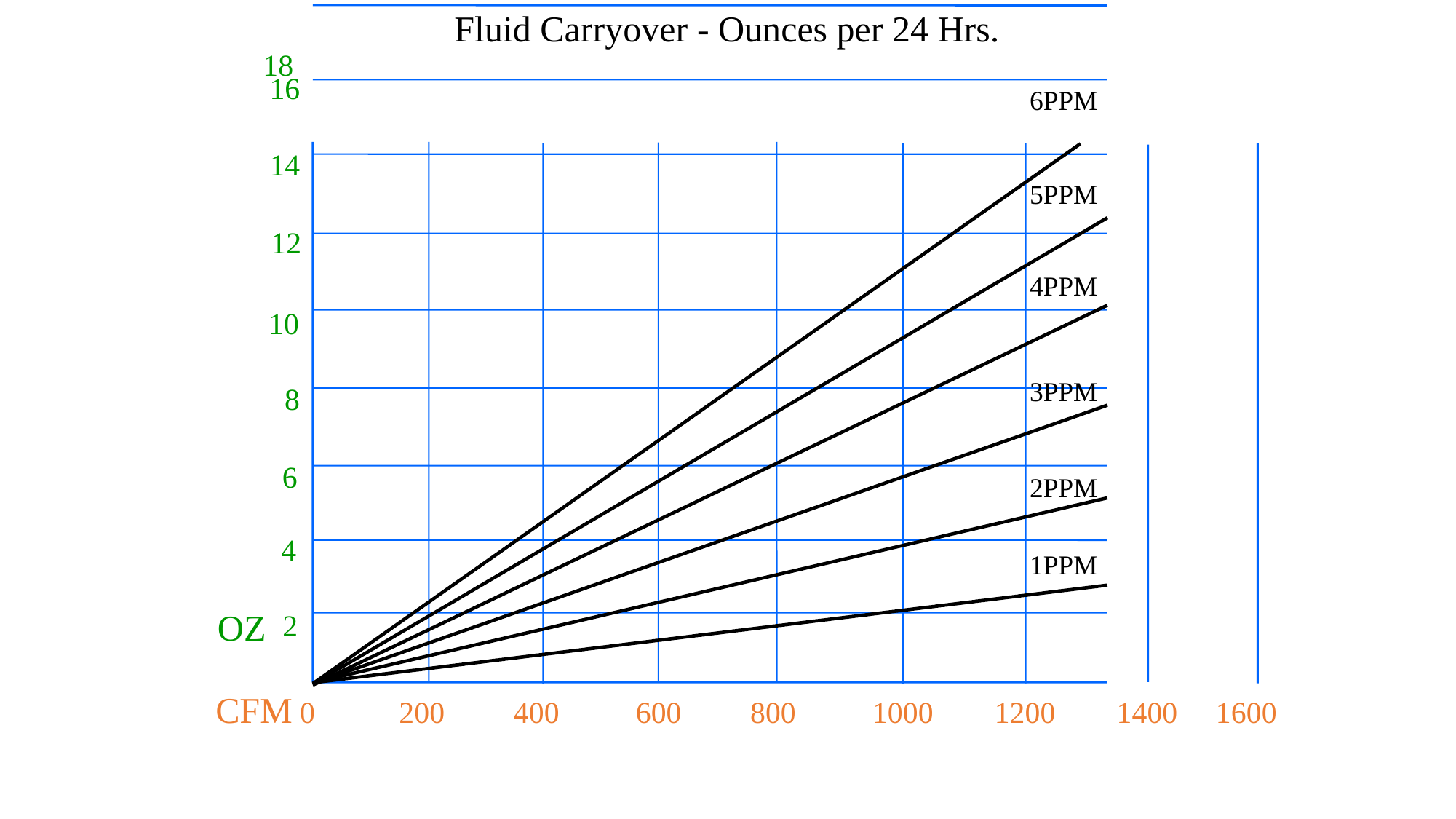

Fluid Carryover - Ounces per 24 Hrs.

18

16
6PPM

14

5PPM
12

4PPM
10

3PPM
8

6
2PPM

4

1PPM
OZ
2

 CFM 0           200         400          600         800          1000        1200        1400     1600